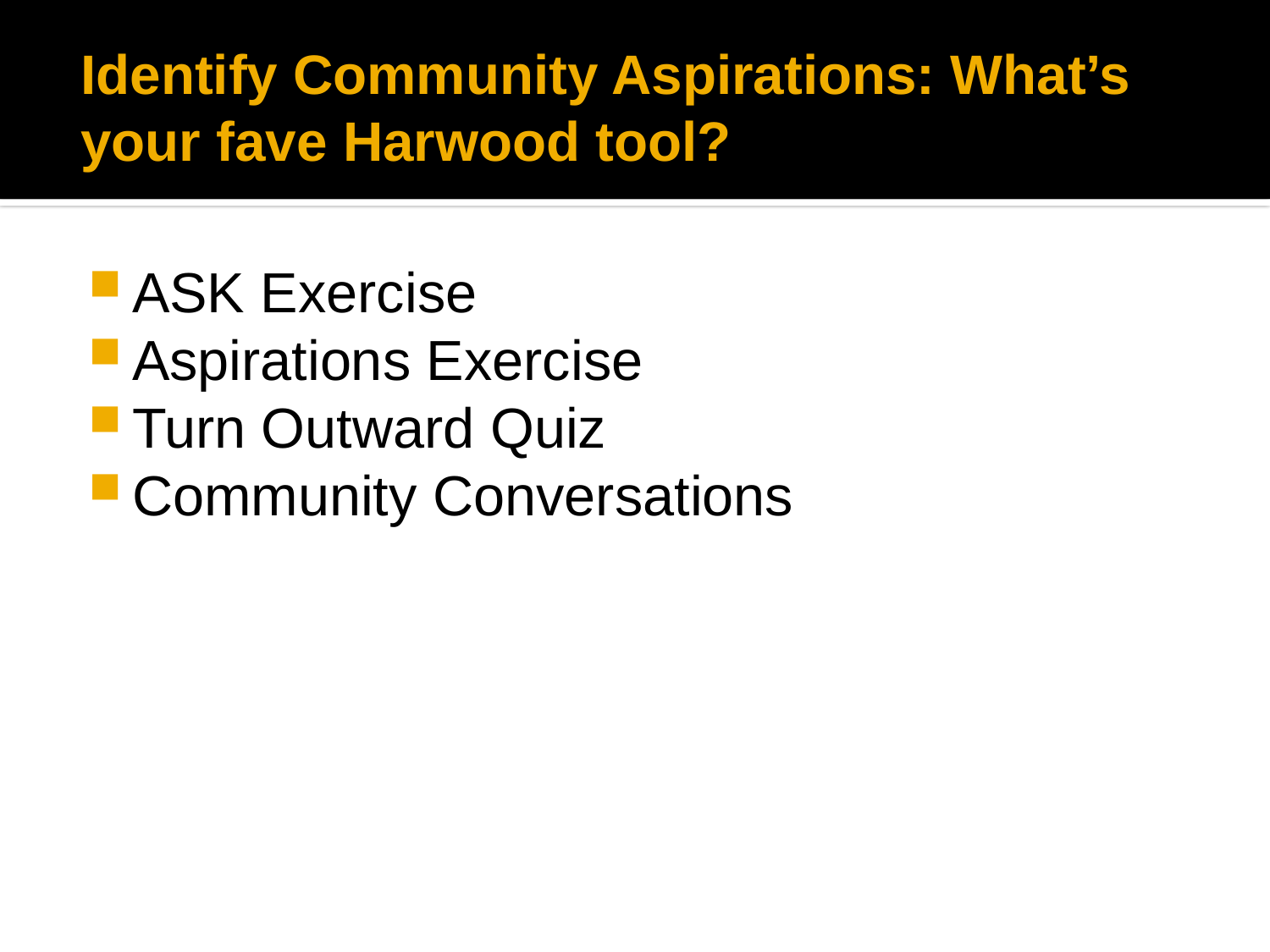

# Identify Community Aspirations: What’s your fave Harwood tool?
ASK Exercise
Aspirations Exercise
Turn Outward Quiz
Community Conversations